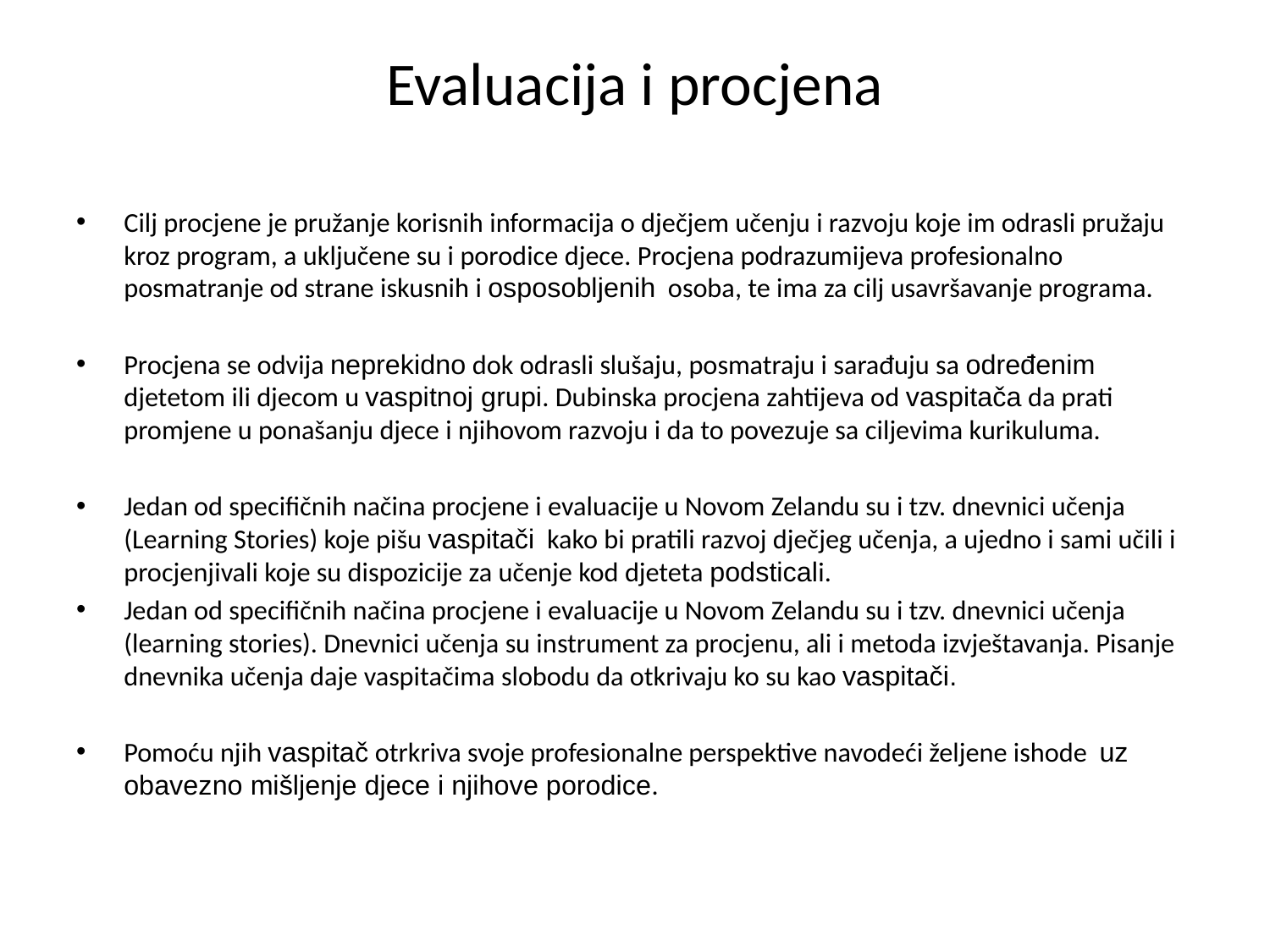

# Evaluacija i procjena

Cilj procjene je pružanje korisnih informacija o dječjem učenju i razvoju koje im odrasli pružaju kroz program, a uključene su i porodice djece. Procjena podrazumijeva profesionalno posmatranje od strane iskusnih i osposobljenih  osoba, te ima za cilj usavršavanje programa.

Procjena se odvija neprekidno dok odrasli slušaju, posmatraju i sarađuju sa određenim djetetom ili djecom u vaspitnoj grupi. Dubinska procjena zahtijeva od vaspitača da prati promjene u ponašanju djece i njihovom razvoju i da to povezuje sa ciljevima kurikuluma.

Jedan od specifičnih načina procjene i evaluacije u Novom Zelandu su i tzv. dnevnici učenja (Learning Stories) koje pišu vaspitači  kako bi pratili razvoj dječjeg učenja, a ujedno i sami učili i procjenjivali koje su dispozicije za učenje kod djeteta podsticali.
Jedan od specifičnih načina procjene i evaluacije u Novom Zelandu su i tzv. dnevnici učenja (learning stories). Dnevnici učenja su instrument za procjenu, ali i metoda izvještavanja. Pisanje dnevnika učenja daje vaspitačima slobodu da otkrivaju ko su kao vaspitači.

Pomoću njih vaspitač otrkriva svoje profesionalne perspektive navodeći željene ishode  uz obavezno mišljenje djece i njihove porodice.